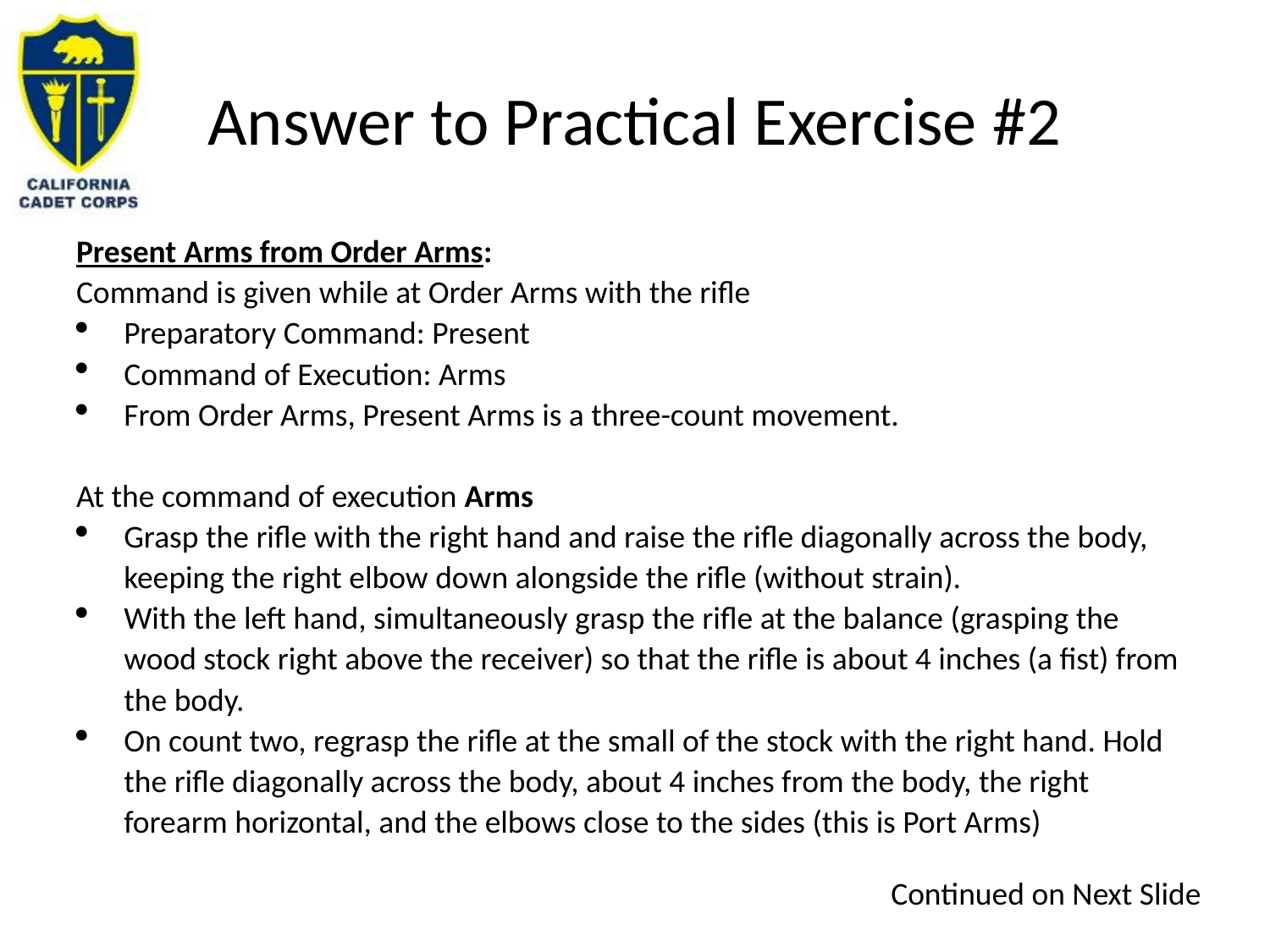

# Answer to Practical Exercise #2
Present Arms from Order Arms:
Command is given while at Order Arms with the rifle
Preparatory Command: Present
Command of Execution: Arms
From Order Arms, Present Arms is a three-count movement.

At the command of execution Arms
Grasp the rifle with the right hand and raise the rifle diagonally across the body, keeping the right elbow down alongside the rifle (without strain).
With the left hand, simultaneously grasp the rifle at the balance (grasping the wood stock right above the receiver) so that the rifle is about 4 inches (a fist) from the body.
On count two, regrasp the rifle at the small of the stock with the right hand. Hold the rifle diagonally across the body, about 4 inches from the body, the right forearm horizontal, and the elbows close to the sides (this is Port Arms)

Continued on Next Slide